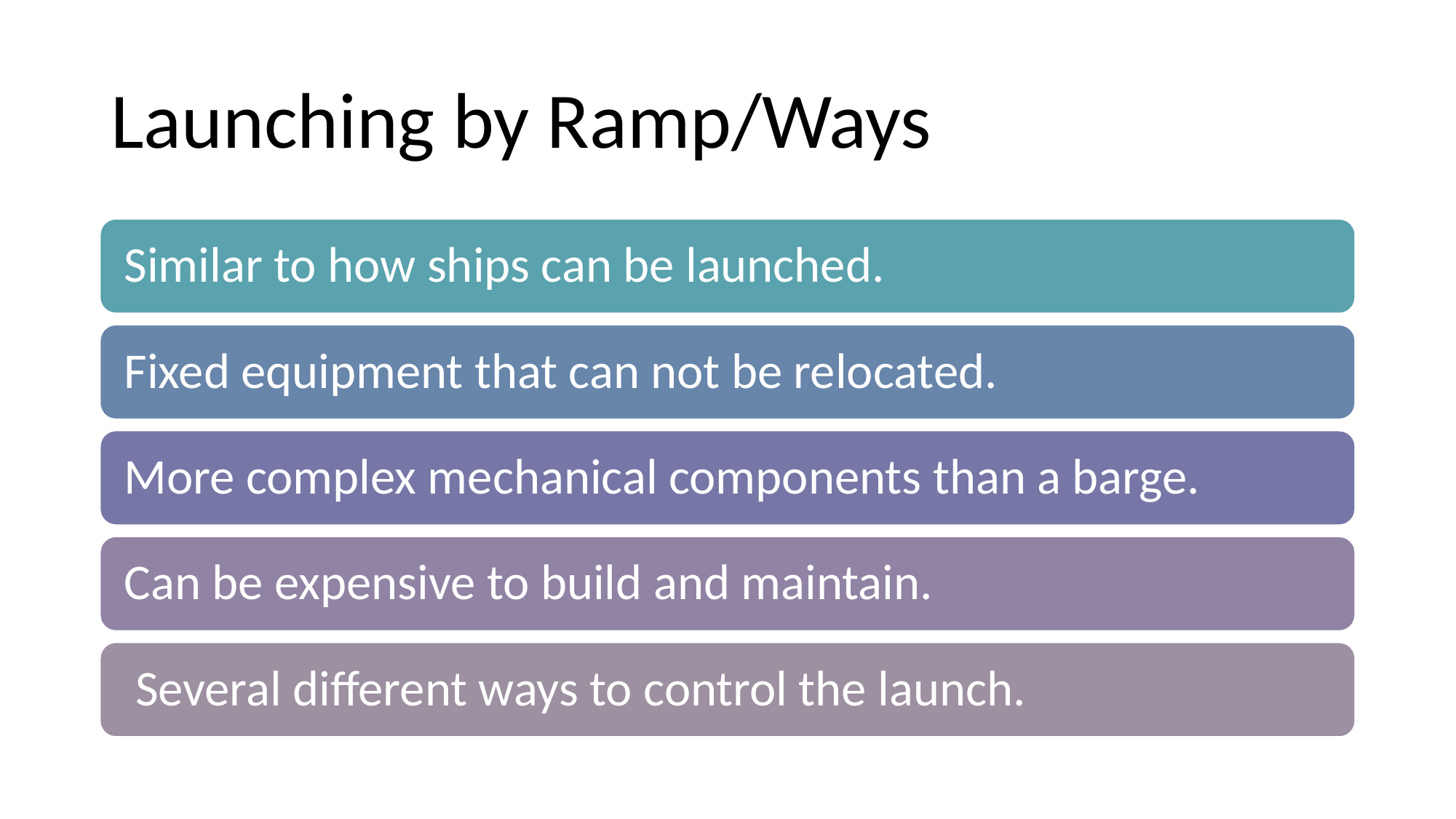

# Launching by Ramp/Ways
Similar to how ships can be launched.
Fixed equipment that can not be relocated.
More complex mechanical components than a barge.
Can be expensive to build and maintain.
 Several different ways to control the launch.